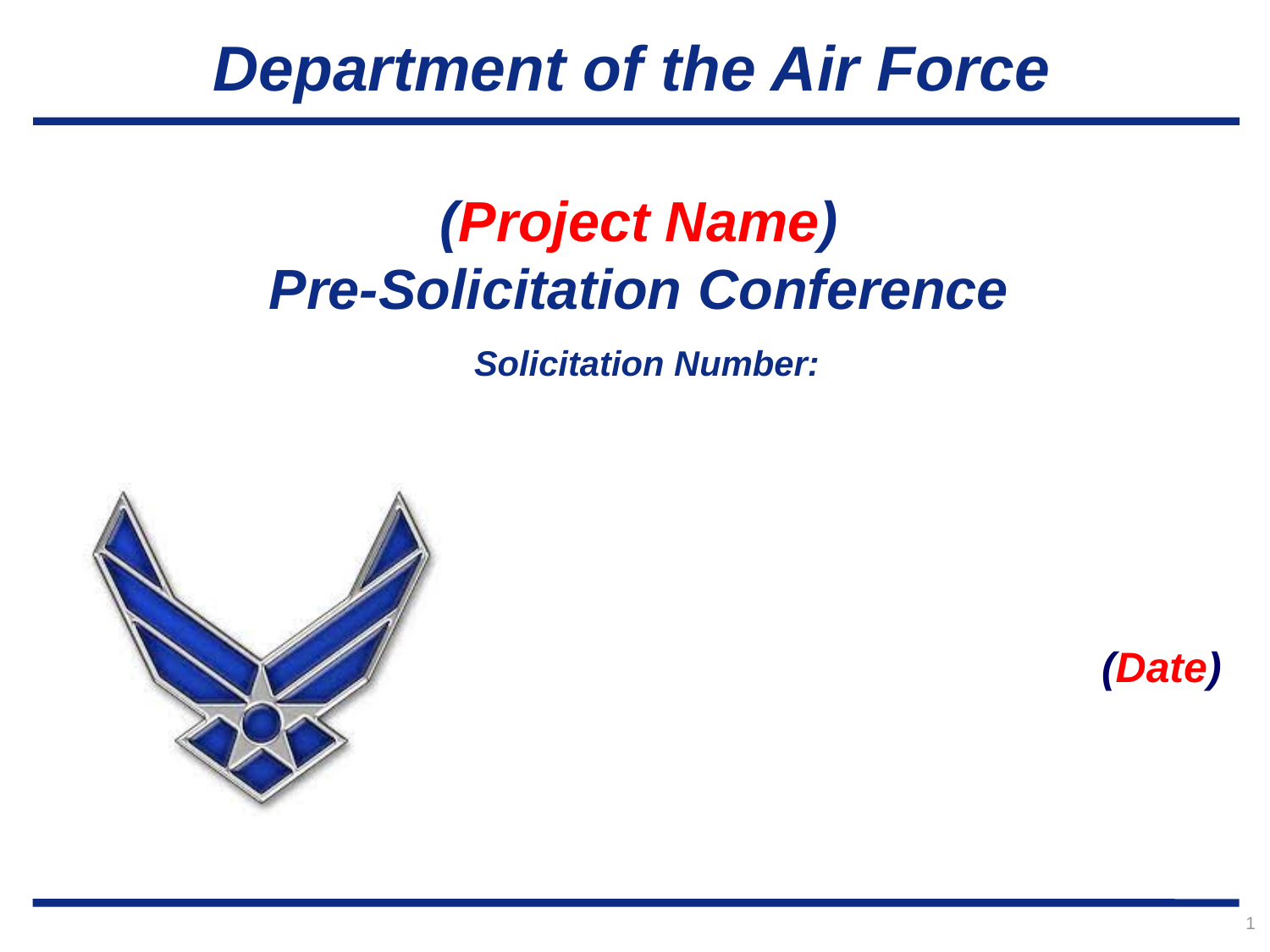

# (Project Name) Pre-Solicitation Conference Solicitation Number:
(Date)
1